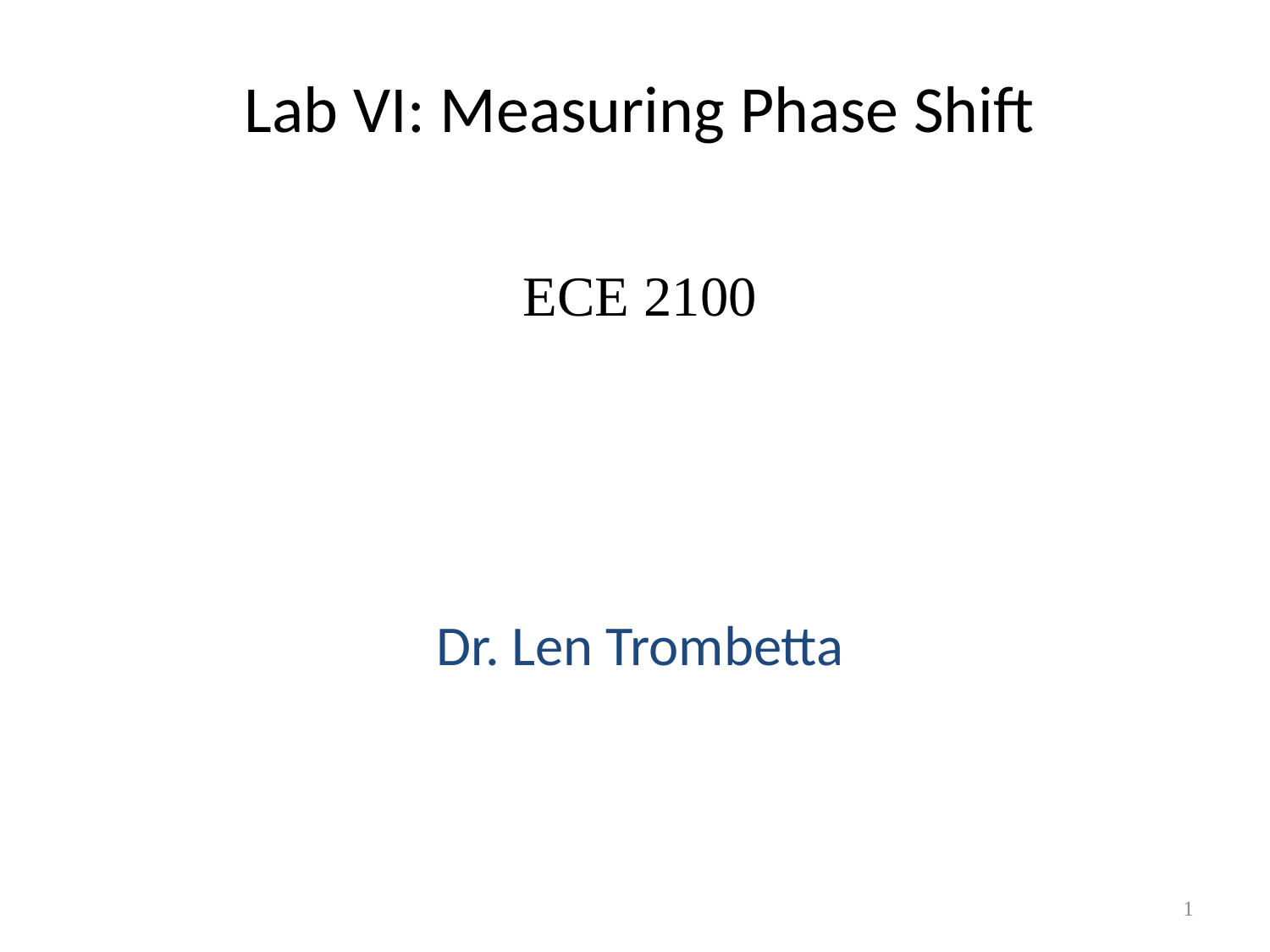

# Lab VI: Measuring Phase Shift
ECE 2100
Dr. Len Trombetta
1